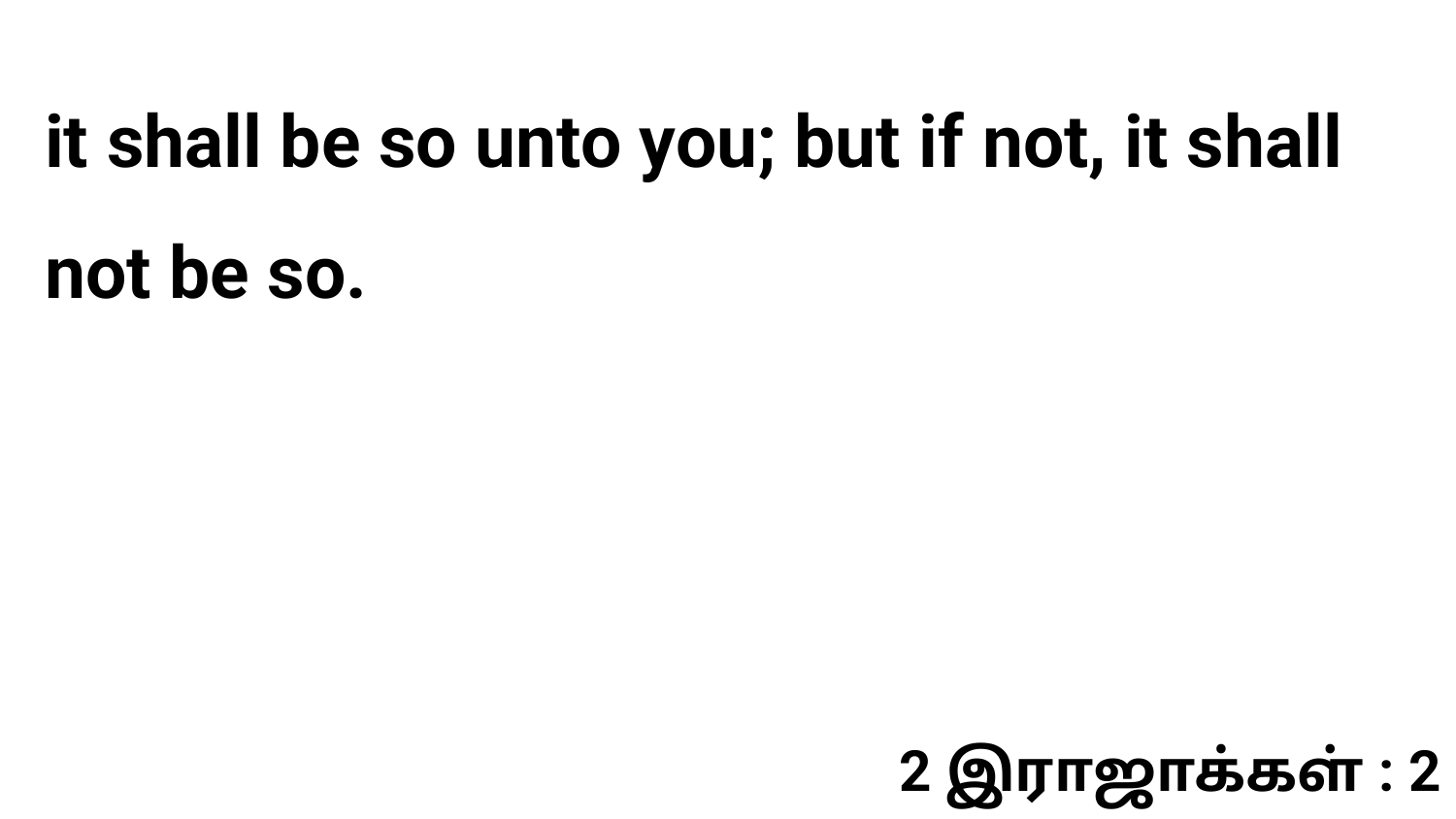

it shall be so unto you; but if not, it shall not be so.
2 இராஜாக்கள் : 2